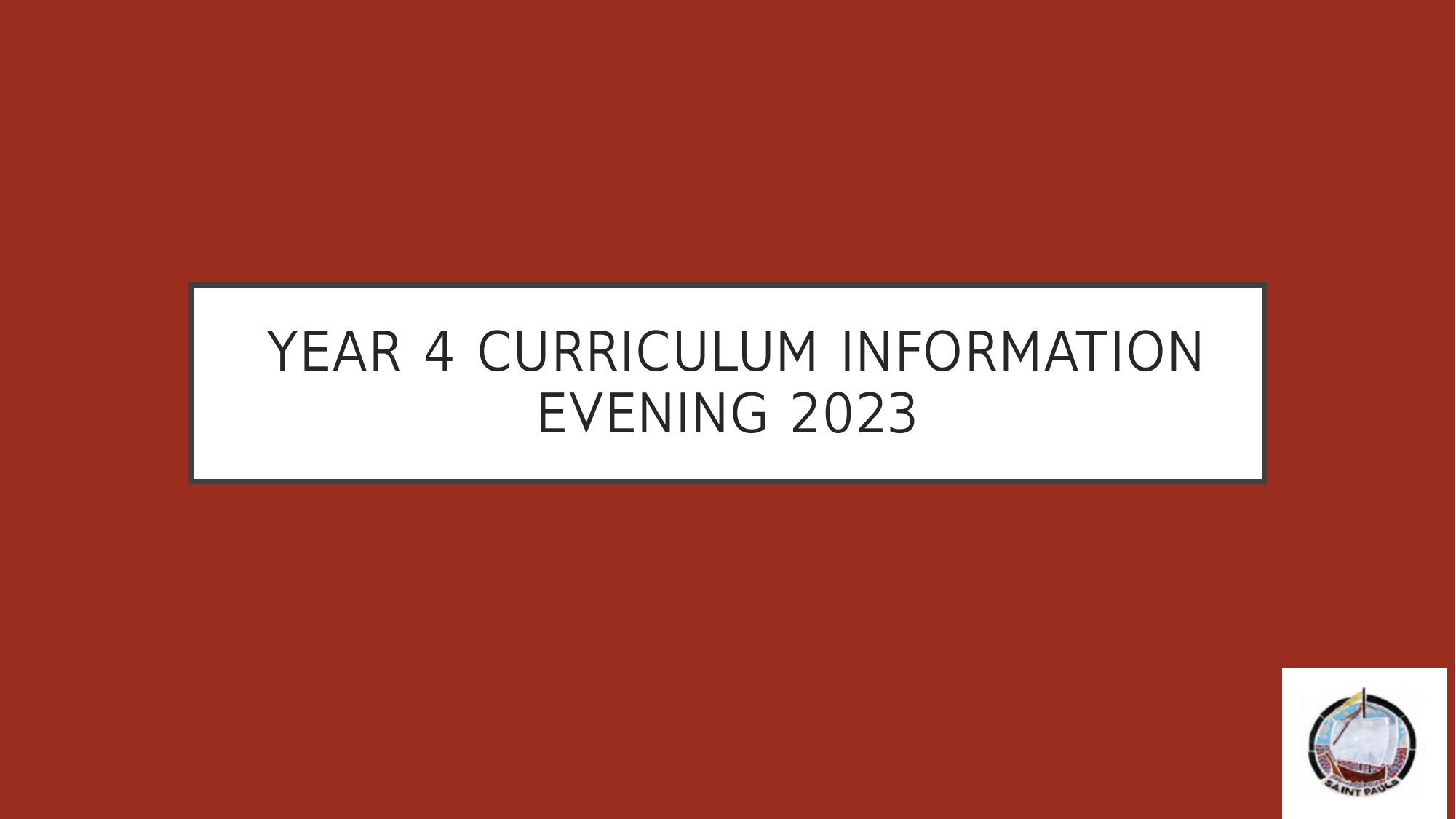

# YEAR 4 CURRICULUM INFORMATION EVENING 2023